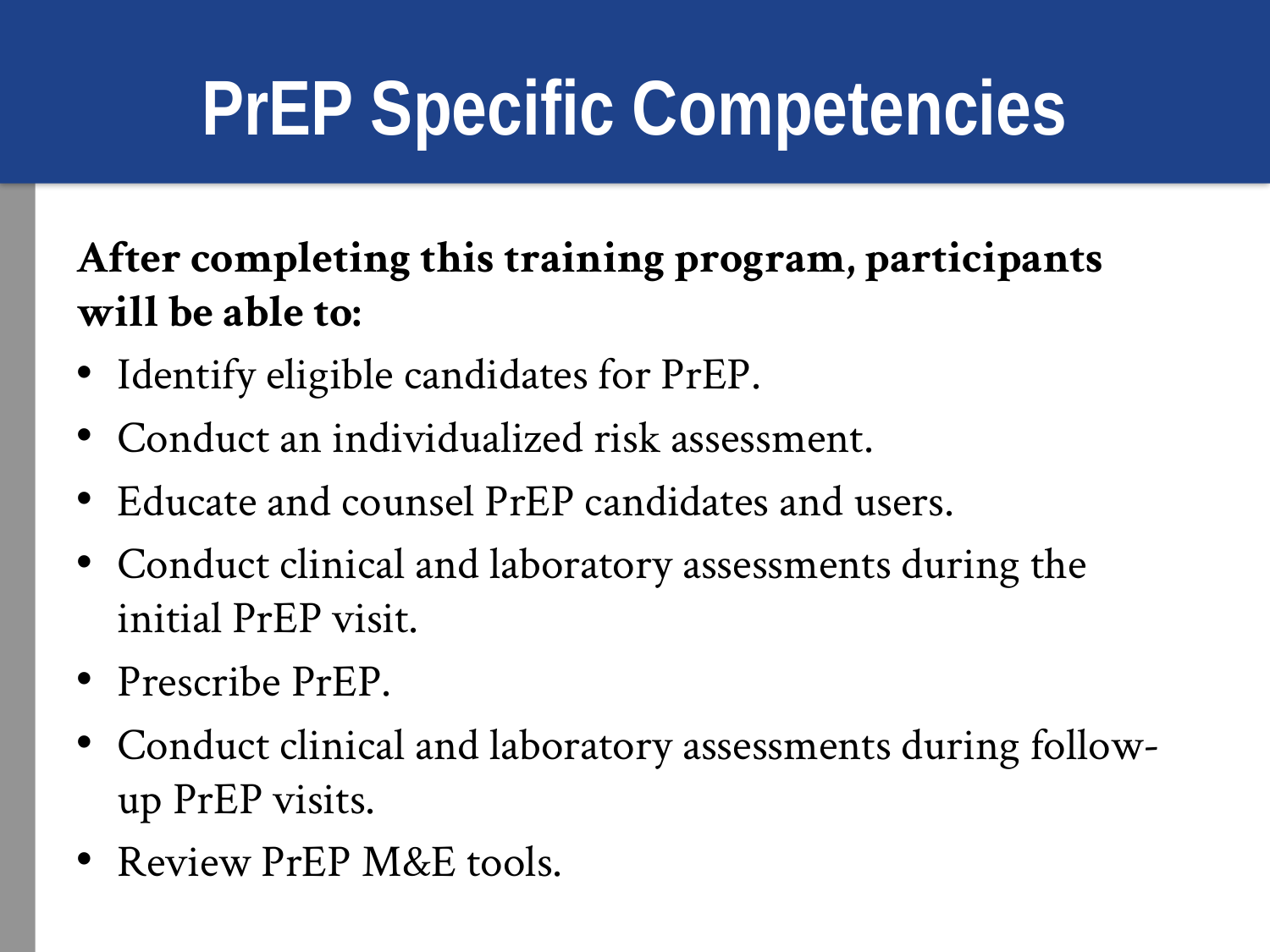

# PrEP Specific Competencies
After completing this training program, participants will be able to:
Identify eligible candidates for PrEP.
Conduct an individualized risk assessment.
Educate and counsel PrEP candidates and users.
Conduct clinical and laboratory assessments during the initial PrEP visit.
Prescribe PrEP.
Conduct clinical and laboratory assessments during follow-up PrEP visits.
Review PrEP M&E tools.